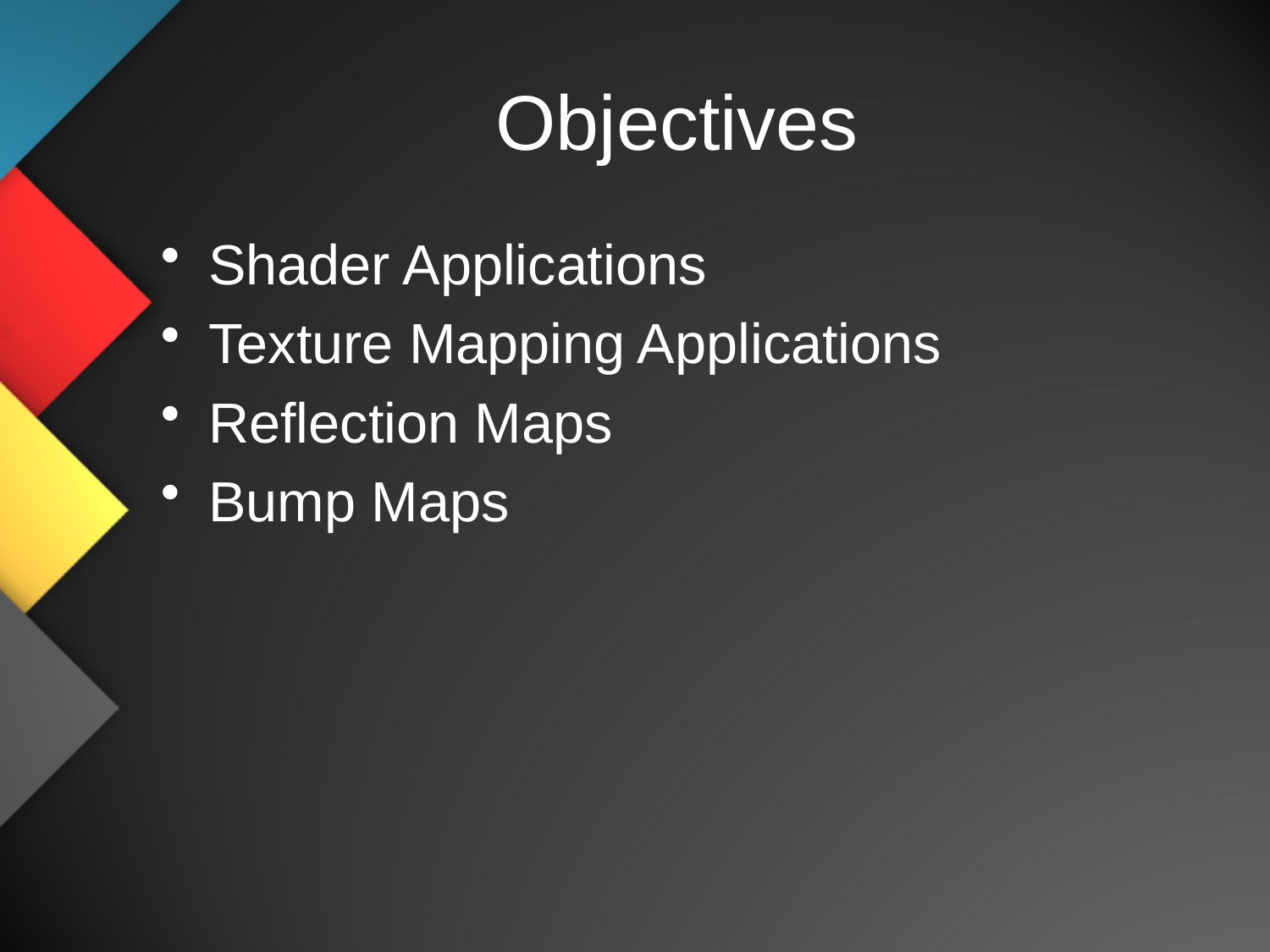

# Objectives
Shader Applications
Texture Mapping Applications
Reflection Maps
Bump Maps